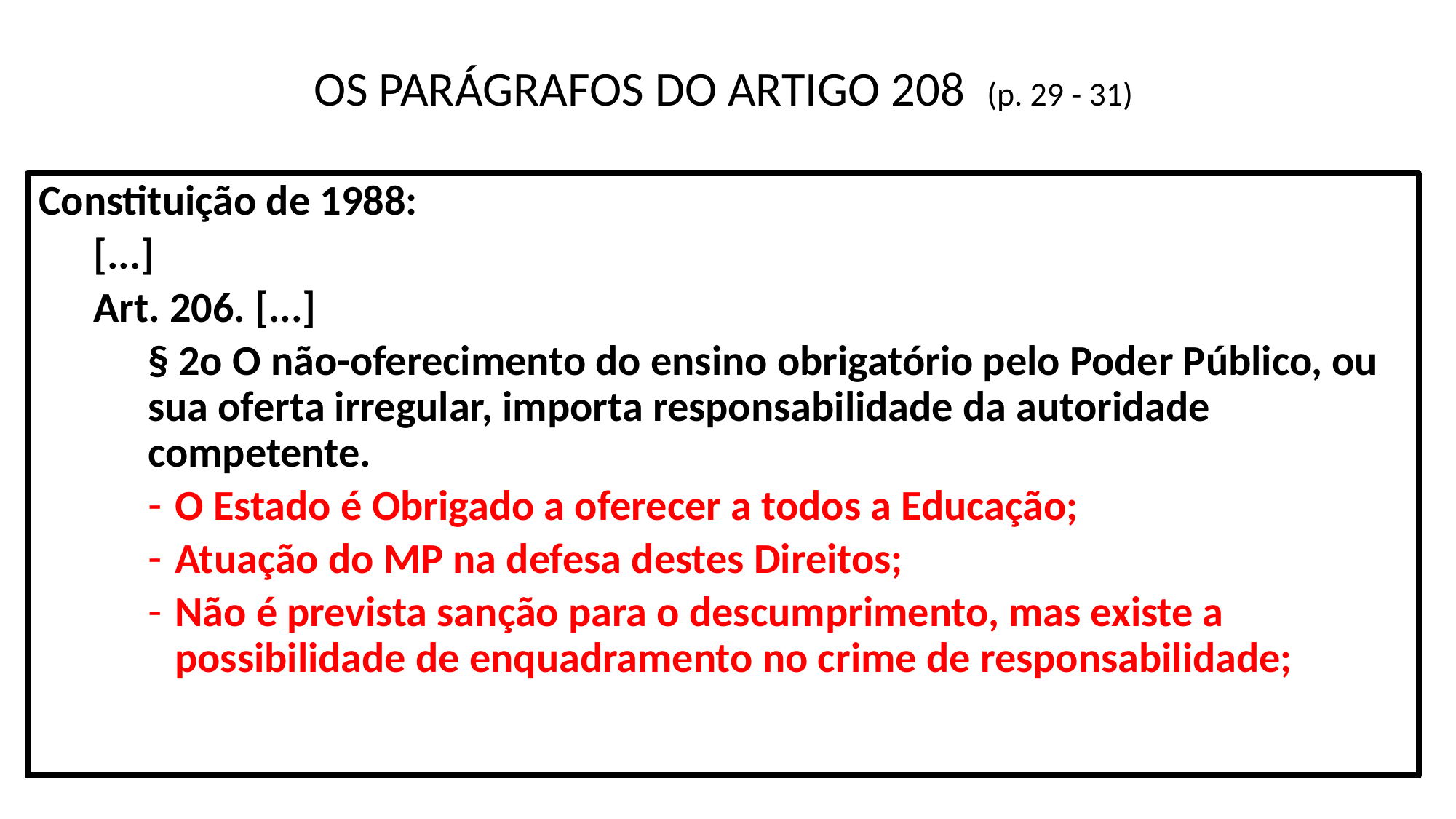

# OS PARÁGRAFOS DO ARTIGO 208  (p. 29 - 31)
Constituição de 1988:
[...]
Art. 206. [...]
§ 2o O não-oferecimento do ensino obrigatório pelo Poder Público, ou sua oferta irregular, importa responsabilidade da autoridade competente.
O Estado é Obrigado a oferecer a todos a Educação;
Atuação do MP na defesa destes Direitos;
Não é prevista sanção para o descumprimento, mas existe a possibilidade de enquadramento no crime de responsabilidade;